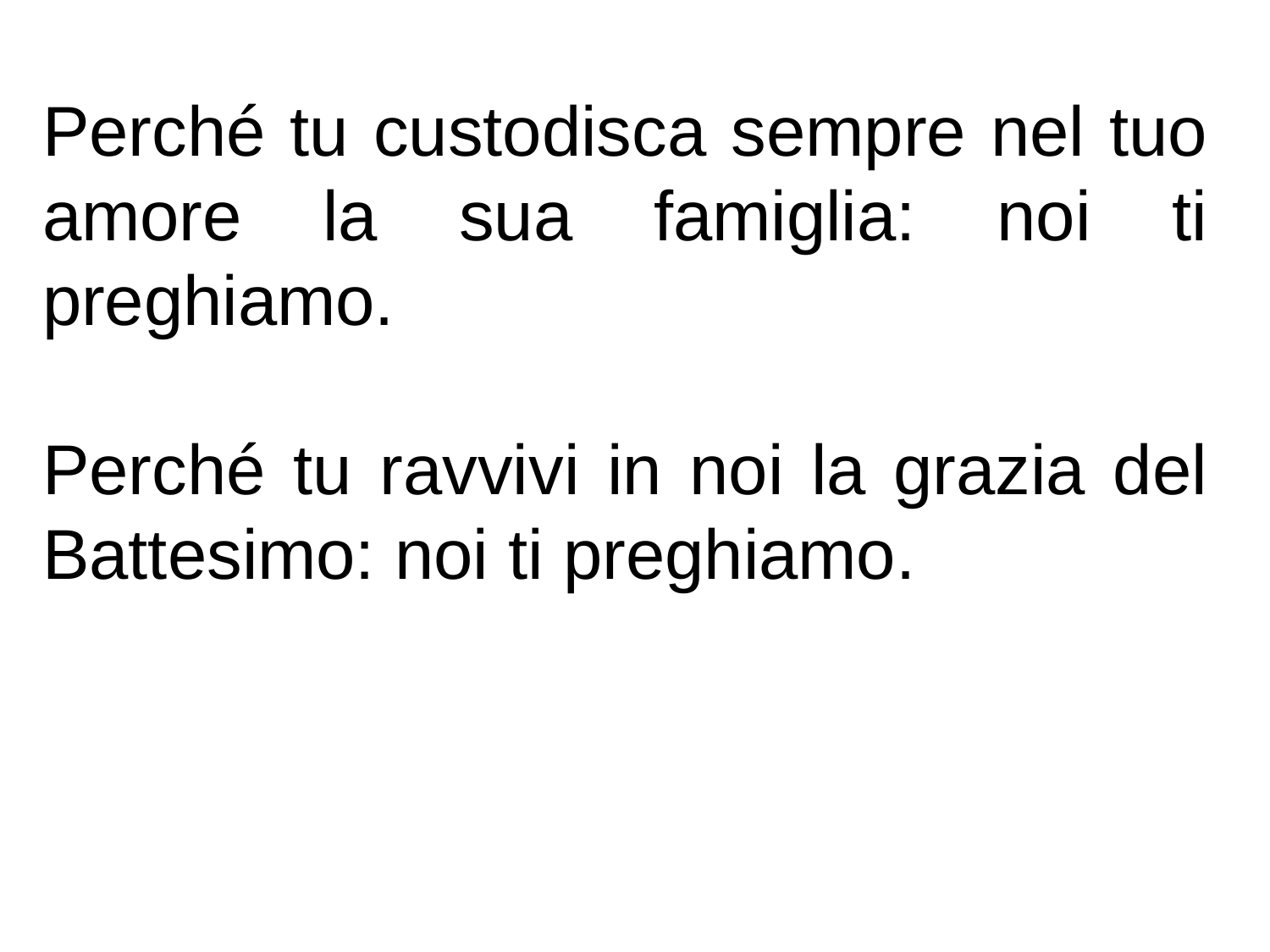

Perché tu custodisca sempre nel tuo amore la sua famiglia: noi ti preghiamo.

Perché tu ravvivi in noi la grazia del Battesimo: noi ti preghiamo.